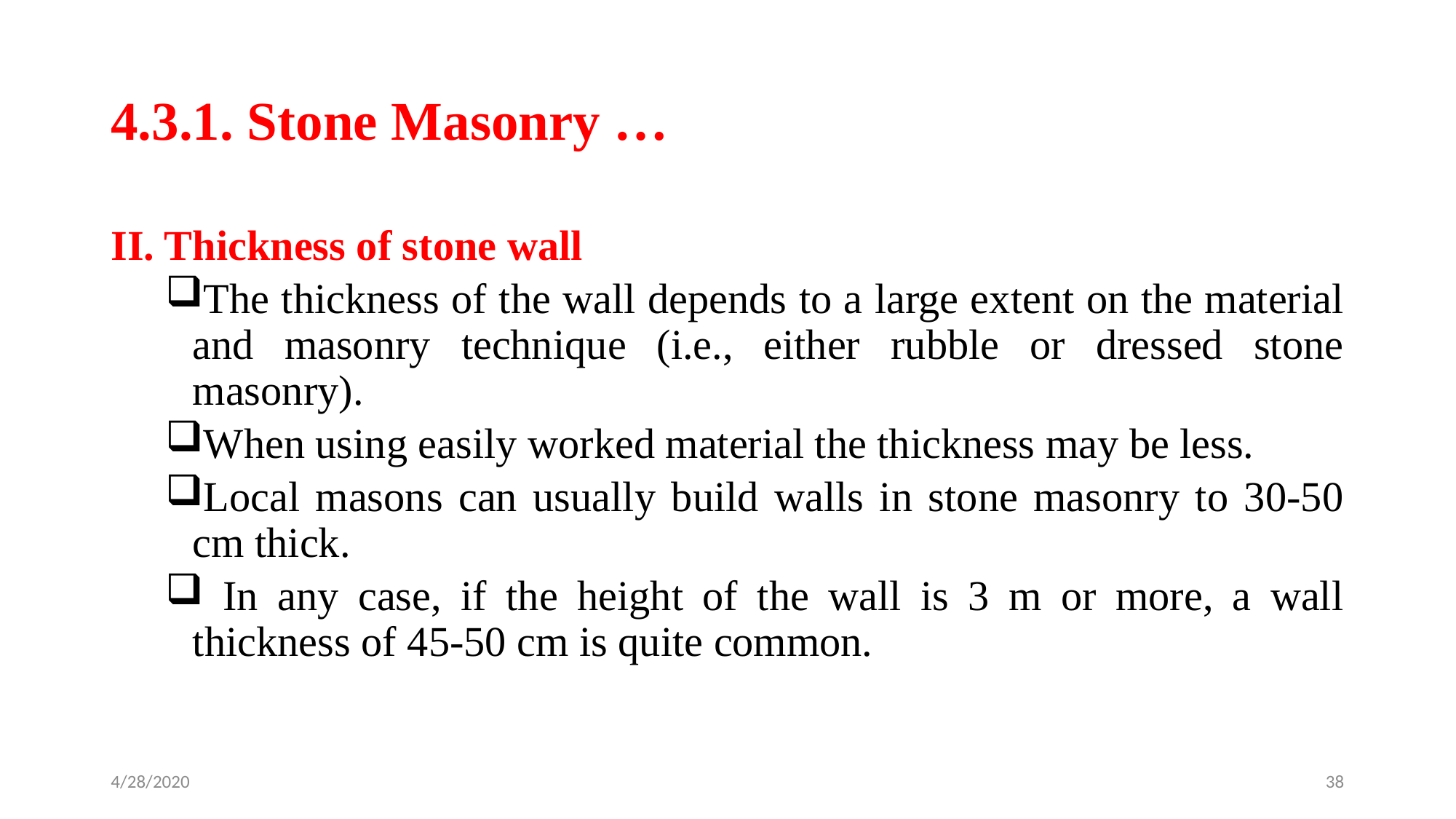

# 4.3.1. Stone Masonry …
II. Thickness of stone wall
The thickness of the wall depends to a large extent on the material and masonry technique (i.e., either rubble or dressed stone masonry).
When using easily worked material the thickness may be less.
Local masons can usually build walls in stone masonry to 30-50 cm thick.
 In any case, if the height of the wall is 3 m or more, a wall thickness of 45-50 cm is quite common.
4/28/2020
38